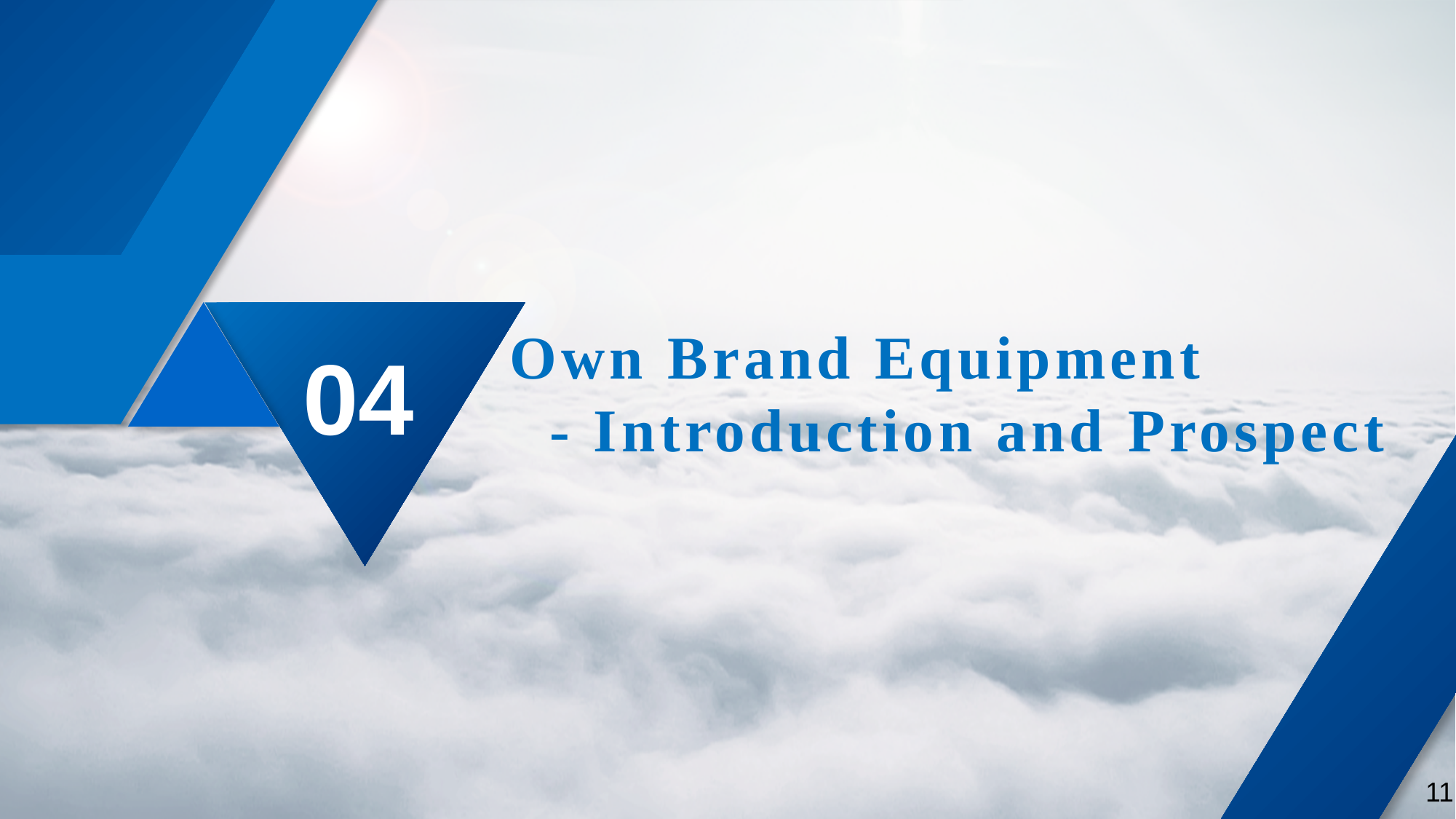

Own Brand Equipment
  - Introduction and Prospect
04
11